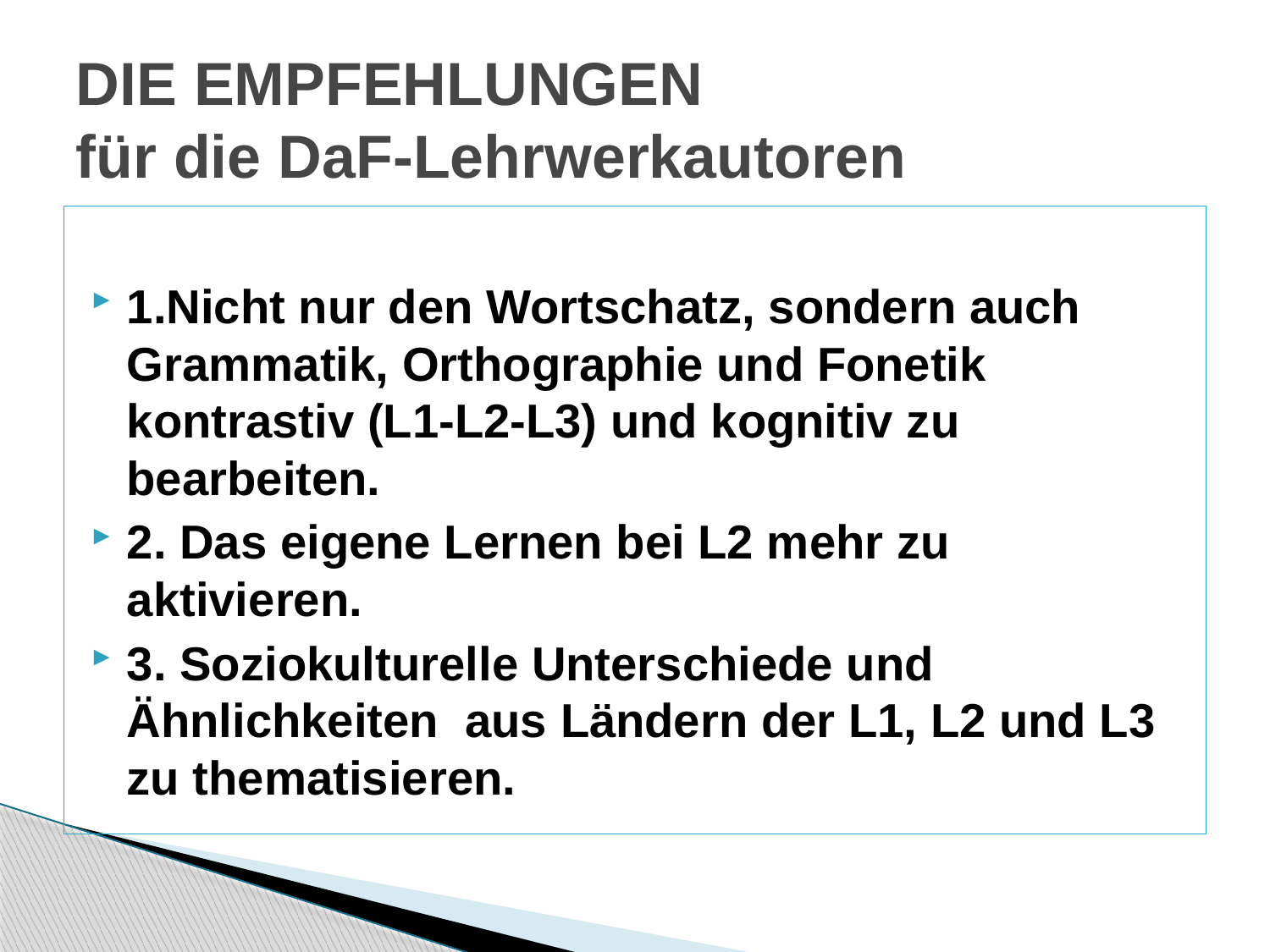

# DIE EMPFEHLUNGEN für die DaF-Lehrwerkautoren

1.Nicht nur den Wortschatz, sondern auch Grammatik, Orthographie und Fonetik kontrastiv (L1-L2-L3) und kognitiv zu bearbeiten.
2. Das eigene Lernen bei L2 mehr zu aktivieren.
3. Soziokulturelle Unterschiede und Ähnlichkeiten  aus Ländern der L1, L2 und L3 zu thematisieren.